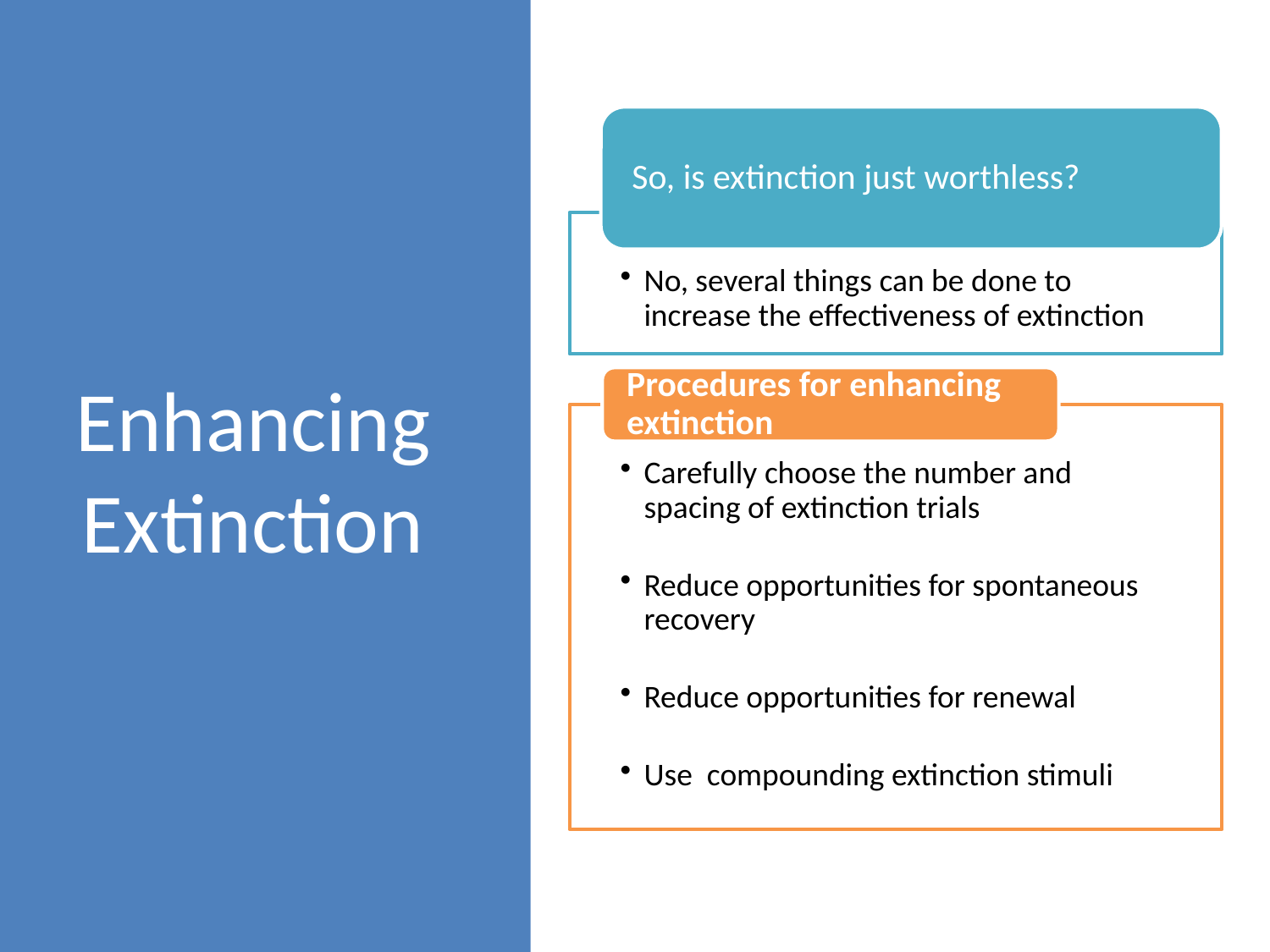

# Enhancing Extinction
No, several things can be done to increase the effectiveness of extinction
So, is extinction just worthless?
Carefully choose the number and spacing of extinction trials

Reduce opportunities for spontaneous recovery

Reduce opportunities for renewal

Use  compounding extinction stimuli
Procedures for enhancing extinction